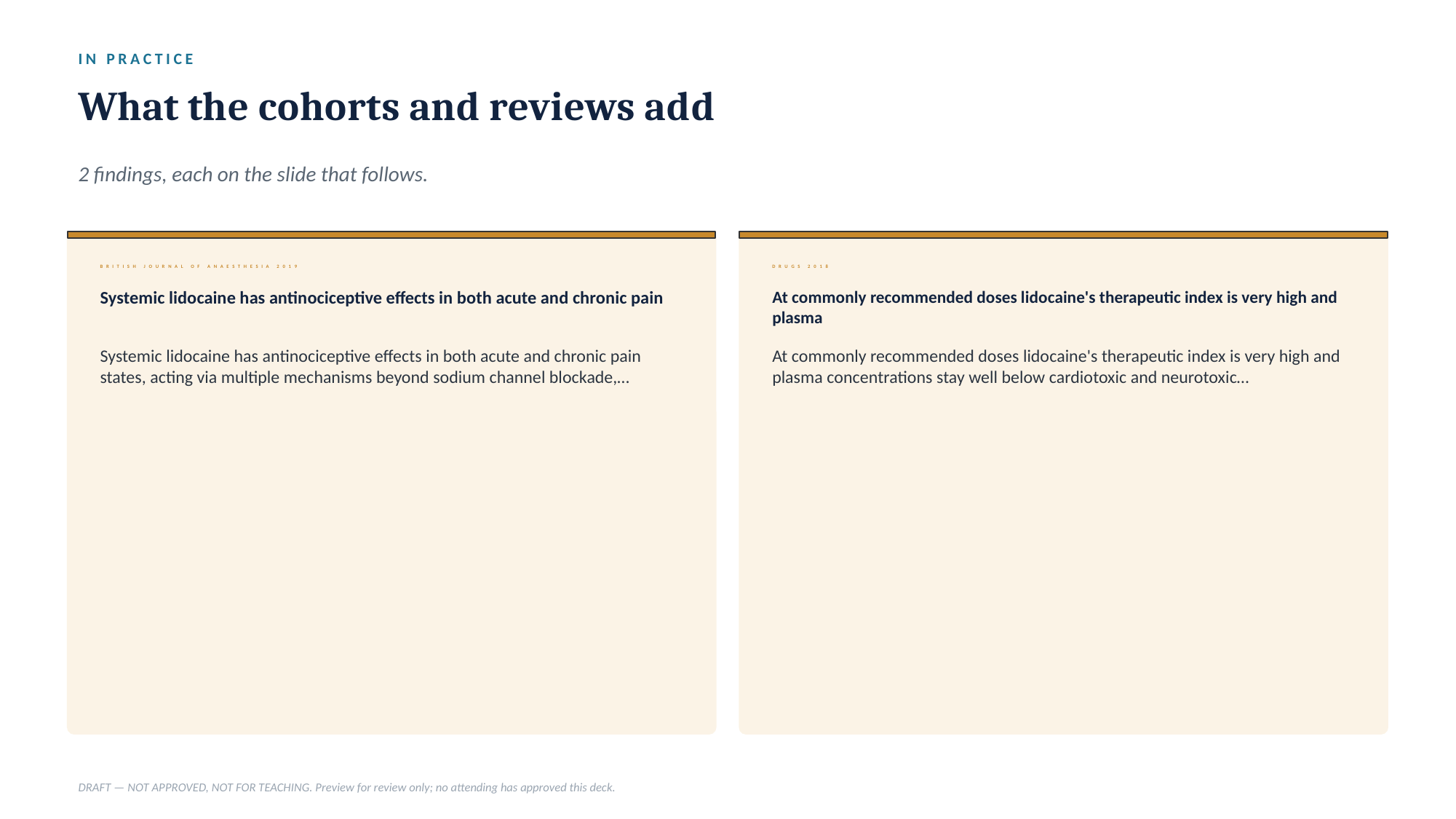

IN PRACTICE
What the cohorts and reviews add
2 findings, each on the slide that follows.

BRITISH JOURNAL OF ANAESTHESIA 2019
DRUGS 2018
Systemic lidocaine has antinociceptive effects in both acute and chronic pain
At commonly recommended doses lidocaine's therapeutic index is very high and plasma
Systemic lidocaine has antinociceptive effects in both acute and chronic pain states, acting via multiple mechanisms beyond sodium channel blockade,…
At commonly recommended doses lidocaine's therapeutic index is very high and plasma concentrations stay well below cardiotoxic and neurotoxic…
DRAFT — NOT APPROVED, NOT FOR TEACHING. Preview for review only; no attending has approved this deck.